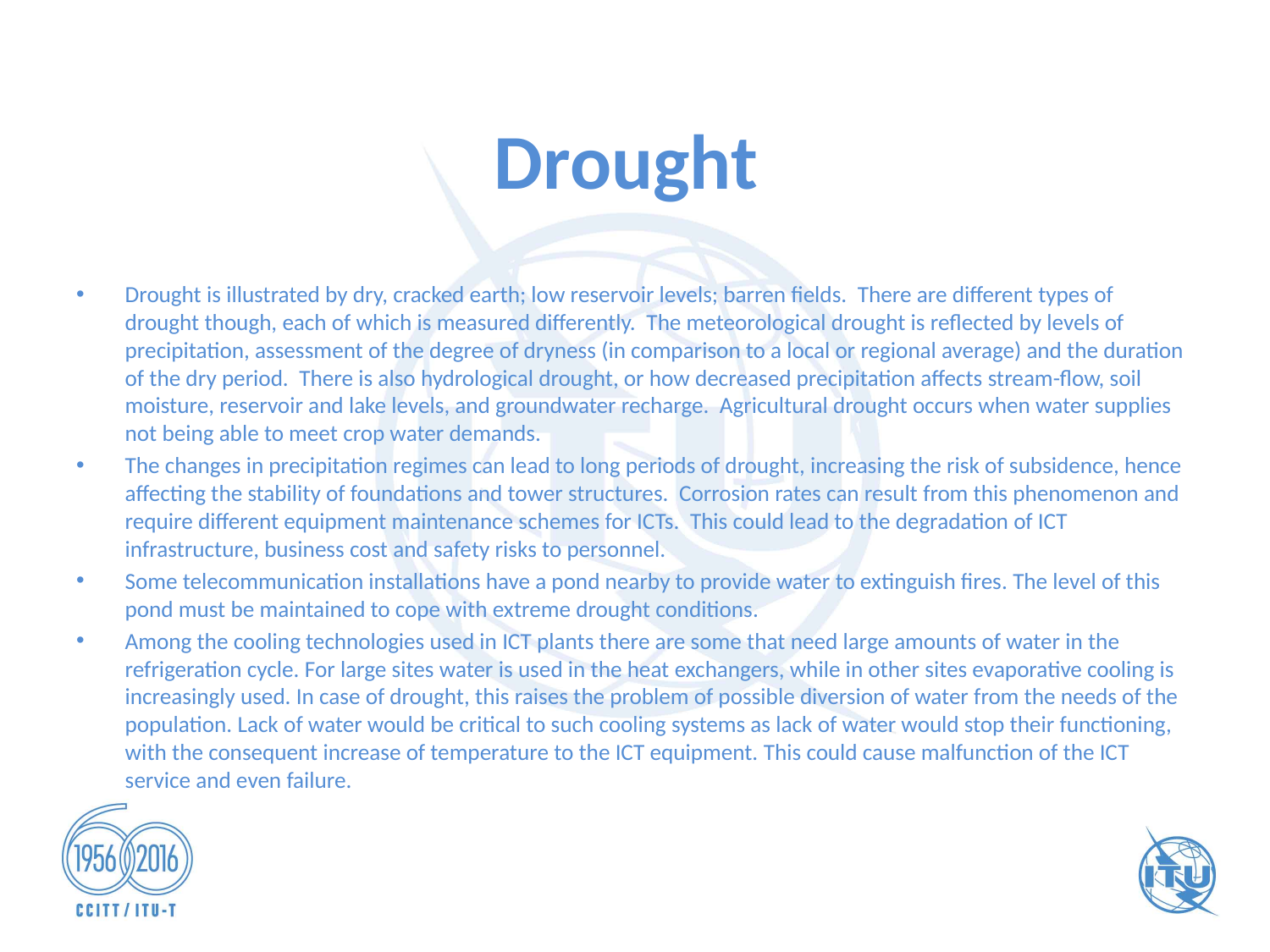

# Drought
Drought is illustrated by dry, cracked earth; low reservoir levels; barren fields.  There are different types of drought though, each of which is measured differently.  The meteorological drought is reflected by levels of precipitation, assessment of the degree of dryness (in comparison to a local or regional average) and the duration of the dry period.  There is also hydrological drought, or how decreased precipitation affects stream-flow, soil moisture, reservoir and lake levels, and groundwater recharge.  Agricultural drought occurs when water supplies not being able to meet crop water demands.
The changes in precipitation regimes can lead to long periods of drought, increasing the risk of subsidence, hence affecting the stability of foundations and tower structures.  Corrosion rates can result from this phenomenon and require different equipment maintenance schemes for ICTs.  This could lead to the degradation of ICT infrastructure, business cost and safety risks to personnel.
Some telecommunication installations have a pond nearby to provide water to extinguish fires. The level of this pond must be maintained to cope with extreme drought conditions.
Among the cooling technologies used in ICT plants there are some that need large amounts of water in the refrigeration cycle. For large sites water is used in the heat exchangers, while in other sites evaporative cooling is increasingly used. In case of drought, this raises the problem of possible diversion of water from the needs of the population. Lack of water would be critical to such cooling systems as lack of water would stop their functioning, with the consequent increase of temperature to the ICT equipment. This could cause malfunction of the ICT service and even failure.